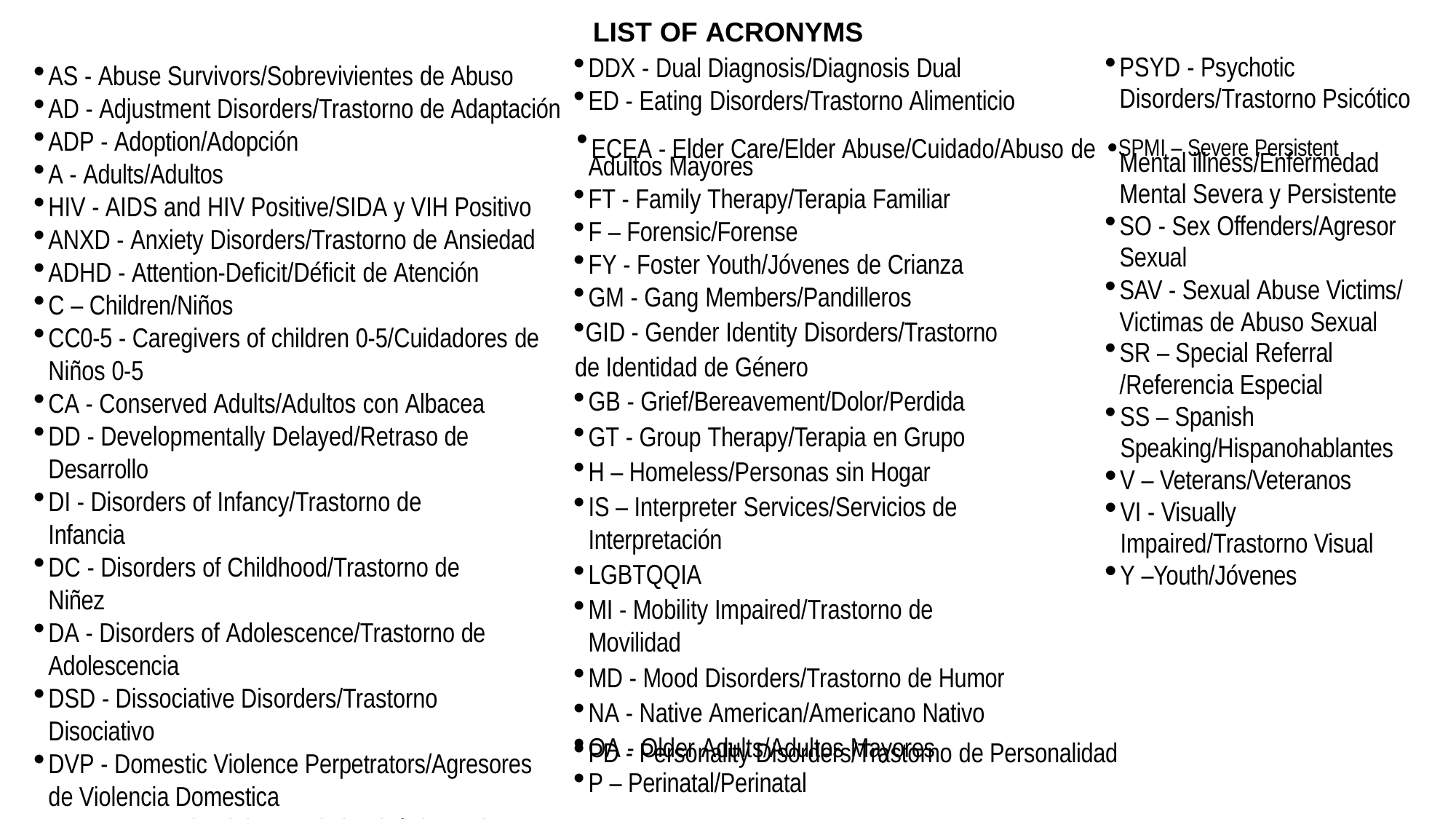

LIST OF ACRONYMS
DDX - Dual Diagnosis/Diagnosis Dual
PSYD - Psychotic
AS - Abuse Survivors/Sobrevivientes de Abuso
AD - Adjustment Disorders/Trastorno de Adaptación
ADP - Adoption/Adopción
A - Adults/Adultos
HIV - AIDS and HIV Positive/SIDA y VIH Positivo
ANXD - Anxiety Disorders/Trastorno de Ansiedad
ADHD - Attention-Deficit/Déficit de Atención
C – Children/Niños
CC0-5 - Caregivers of children 0-5/Cuidadores de Niños 0-5
CA - Conserved Adults/Adultos con Albacea
DD - Developmentally Delayed/Retraso de Desarrollo
DI - Disorders of Infancy/Trastorno de Infancia
DC - Disorders of Childhood/Trastorno de Niñez
DA - Disorders of Adolescence/Trastorno de Adolescencia
DSD - Dissociative Disorders/Trastorno Disociativo
DVP - Domestic Violence Perpetrators/Agresores de Violencia Domestica
DVV - Domestic Violence Victims/Víctimas de Violencia Domestica
Disorders/Trastorno Psicótico
ED - Eating Disorders/Trastorno Alimenticio
ECEA - Elder Care/Elder Abuse/Cuidado/Abuso de •SPMI – Severe Persistent
Mental illness/Enfermedad
Adultos Mayores
FT - Family Therapy/Terapia Familiar
F – Forensic/Forense
FY - Foster Youth/Jóvenes de Crianza
GM - Gang Members/Pandilleros
GID - Gender Identity Disorders/Trastorno de Identidad de Género
GB - Grief/Bereavement/Dolor/Perdida
GT - Group Therapy/Terapia en Grupo
H – Homeless/Personas sin Hogar
IS – Interpreter Services/Servicios de Interpretación
LGBTQQIA
MI - Mobility Impaired/Trastorno de Movilidad
MD - Mood Disorders/Trastorno de Humor
NA - Native American/Americano Nativo
OA - Older Adults/Adultos Mayores
P – Perinatal/Perinatal
Mental Severa y Persistente
SO - Sex Offenders/Agresor
Sexual
SAV - Sexual Abuse Victims/ Victimas de Abuso Sexual
SR – Special Referral
/Referencia Especial
SS – Spanish
Speaking/Hispanohablantes
V – Veterans/Veteranos
VI - Visually
Impaired/Trastorno Visual
Y –Youth/Jóvenes
PD - Personality Disorders/Trastorno de Personalidad